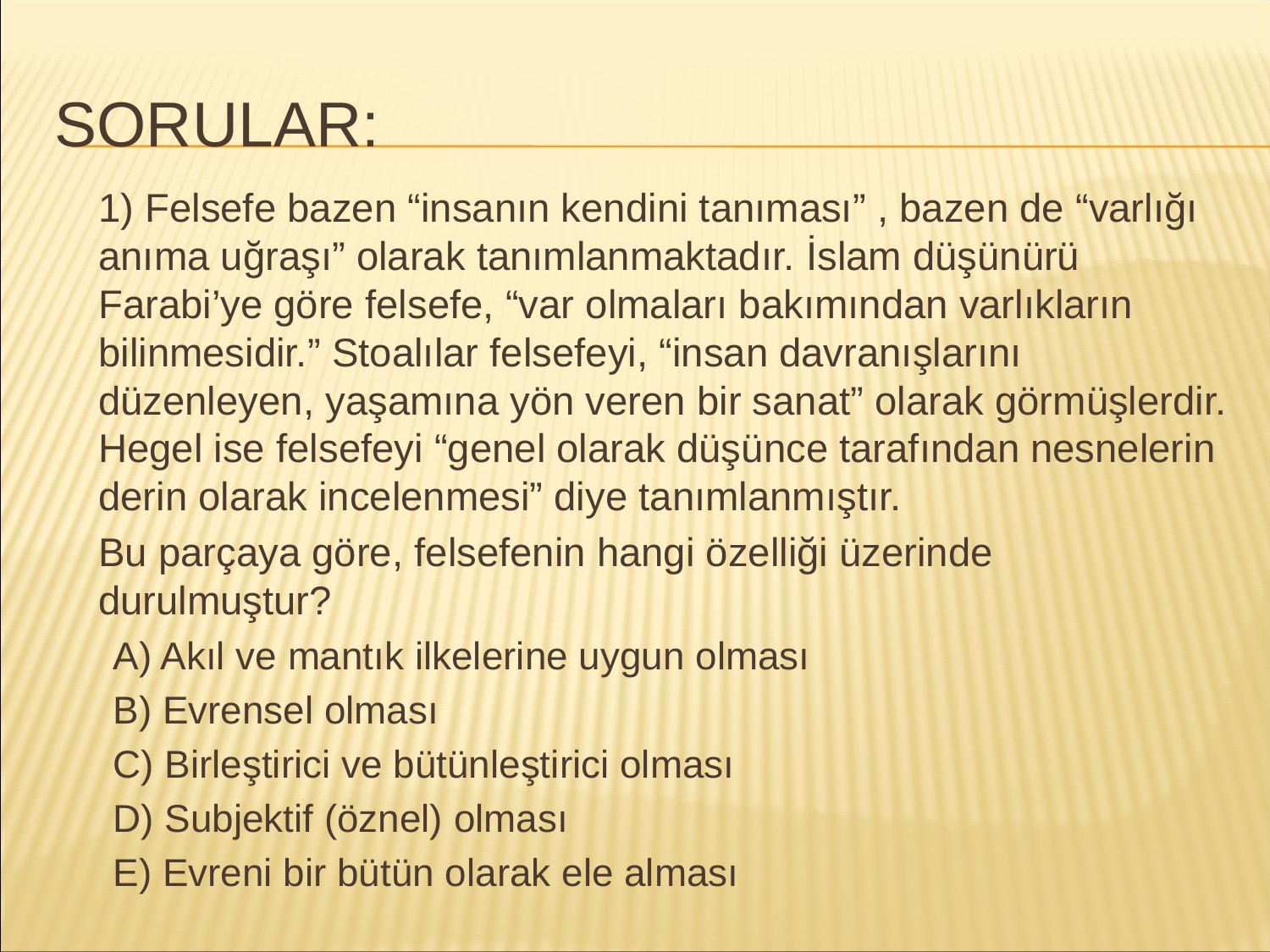

# SORULAR:
	1) Felsefe bazen “insanın kendini tanıması” , bazen de “varlığı anıma uğraşı” olarak tanımlanmaktadır. İslam düşünürü Farabi’ye göre felsefe, “var olmaları bakımından varlıkların bilinmesidir.” Stoalılar felsefeyi, “insan davranışlarını düzenleyen, yaşamına yön veren bir sanat” olarak görmüşlerdir. Hegel ise felsefeyi “genel olarak düşünce tarafından nesnelerin derin olarak incelenmesi” diye tanımlanmıştır.
	Bu parçaya göre, felsefenin hangi özelliği üzerinde durulmuştur?
A) Akıl ve mantık ilkelerine uygun olması
B) Evrensel olması
C) Birleştirici ve bütünleştirici olması
D) Subjektif (öznel) olması
E) Evreni bir bütün olarak ele alması